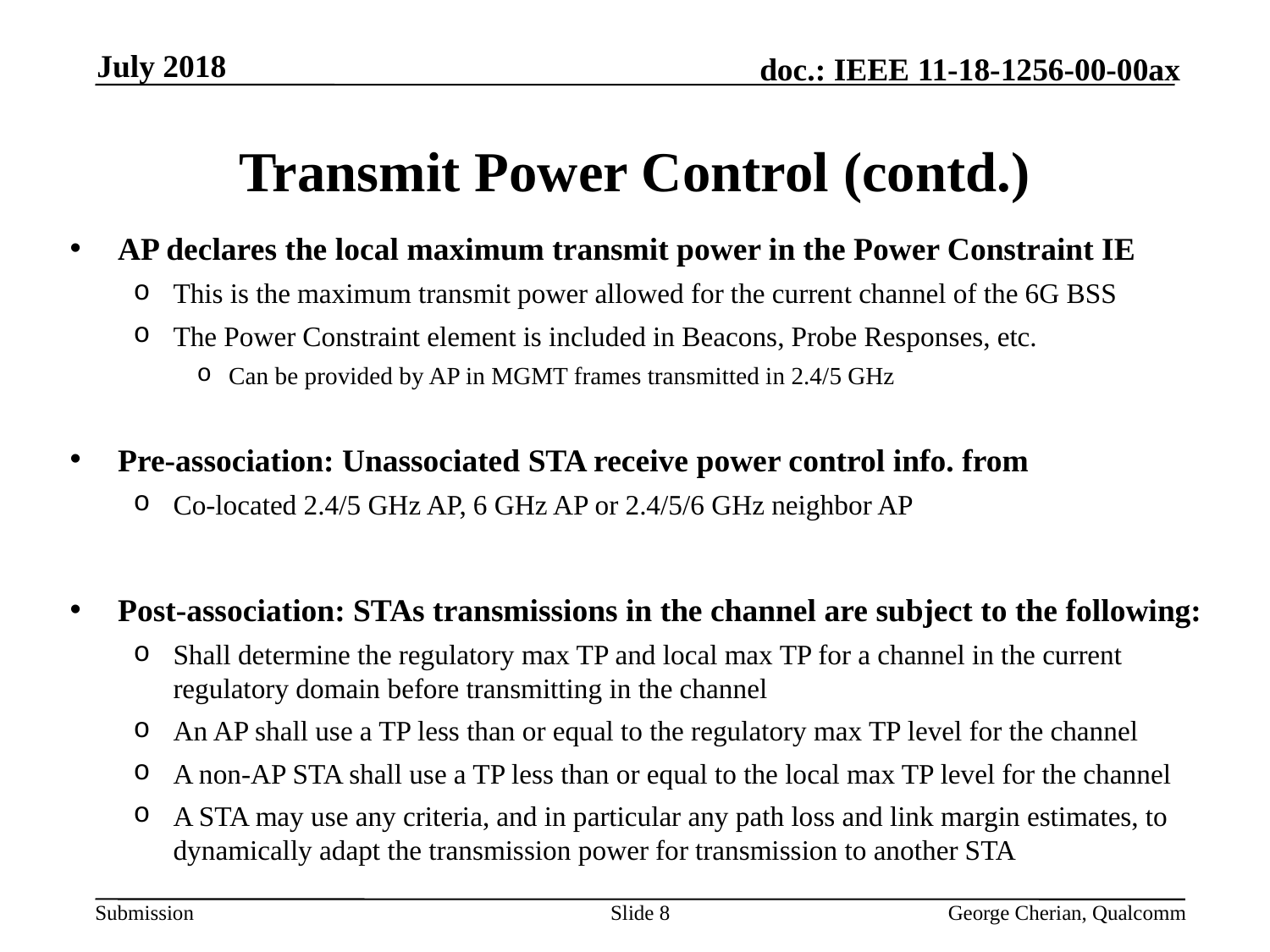

July 2018
# Transmit Power Control (contd.)
AP declares the local maximum transmit power in the Power Constraint IE
This is the maximum transmit power allowed for the current channel of the 6G BSS
The Power Constraint element is included in Beacons, Probe Responses, etc.
Can be provided by AP in MGMT frames transmitted in 2.4/5 GHz

Pre-association: Unassociated STA receive power control info. from
Co-located 2.4/5 GHz AP, 6 GHz AP or 2.4/5/6 GHz neighbor AP

Post-association: STAs transmissions in the channel are subject to the following:
Shall determine the regulatory max TP and local max TP for a channel in the current regulatory domain before transmitting in the channel
An AP shall use a TP less than or equal to the regulatory max TP level for the channel
A non-AP STA shall use a TP less than or equal to the local max TP level for the channel
A STA may use any criteria, and in particular any path loss and link margin estimates, to dynamically adapt the transmission power for transmission to another STA

Slide 8
George Cherian, Qualcomm